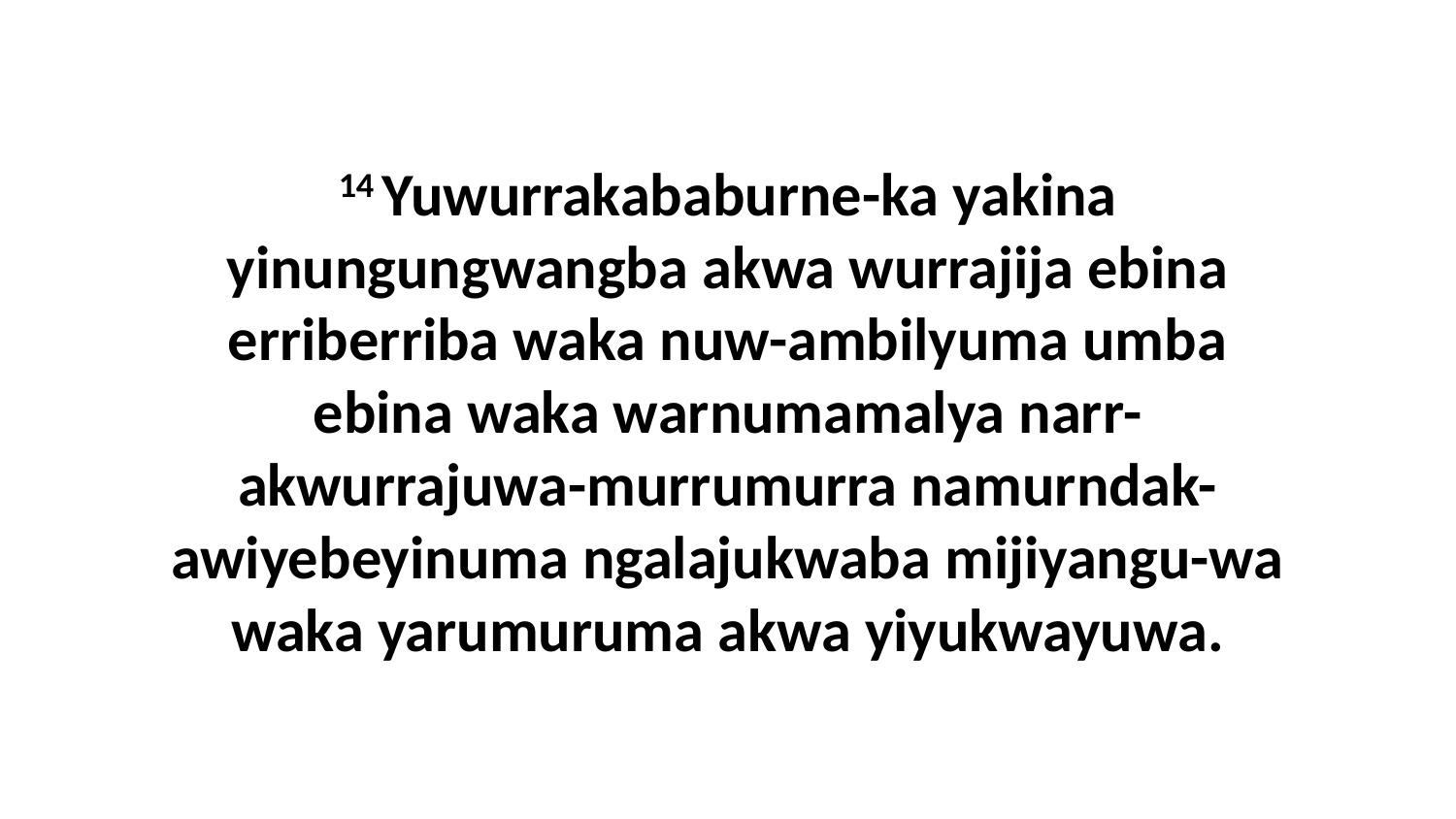

14 Yuwurrakababurne-ka yakina yinungungwangba akwa wurrajija ebina erriberriba waka nuw-ambilyuma umba ebina waka warnumamalya narr-akwurrajuwa-murrumurra namurndak-awiyebeyinuma ngalajukwaba mijiyangu-wa waka yarumuruma akwa yiyukwayuwa.